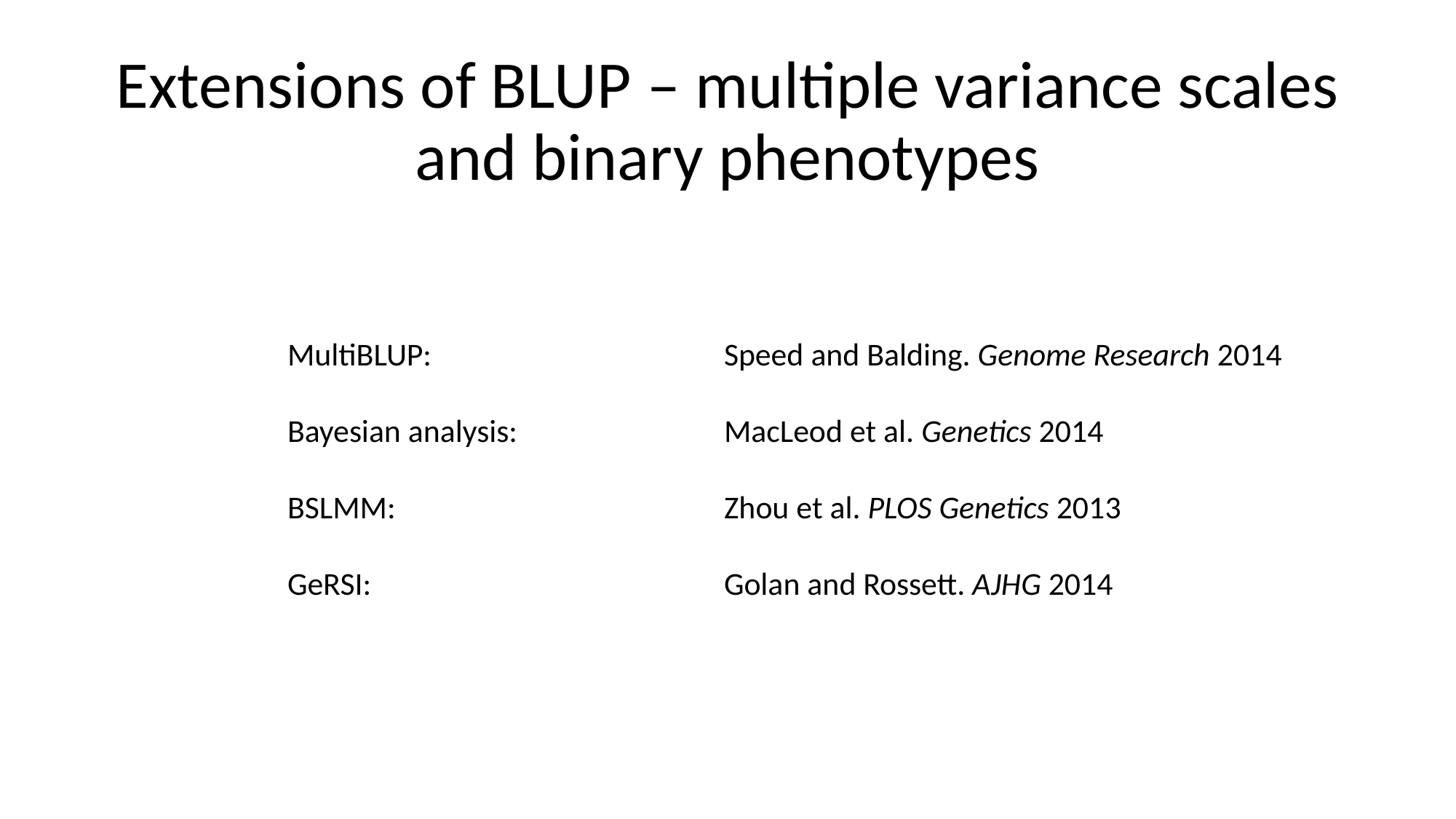

# Extensions of BLUP – multiple variance scales and binary phenotypes
MultiBLUP: 			Speed and Balding. Genome Research 2014

Bayesian analysis: 		MacLeod et al. Genetics 2014

BSLMM:				Zhou et al. PLOS Genetics 2013

GeRSI:				Golan and Rossett. AJHG 2014